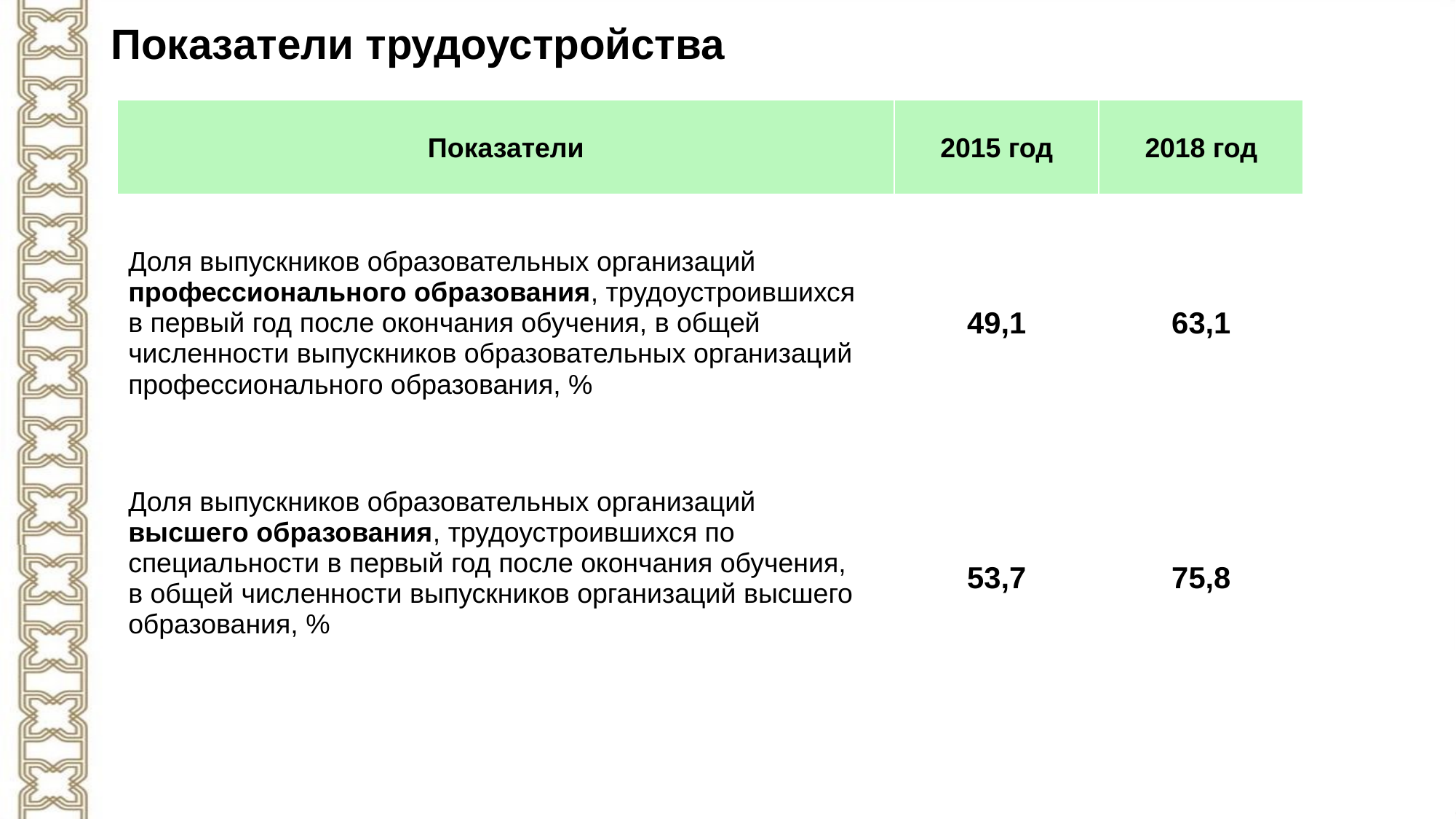

# Показатели трудоустройства
| Показатели | 2015 год | 2018 год |
| --- | --- | --- |
| Доля выпускников образовательных организаций профессионального образования, трудоустроившихся в первый год после окончания обучения, в общей численности выпускников образовательных организаций профессионального образования, % | 49,1 | 63,1 |
| Доля выпускников образовательных организаций высшего образования, трудоустроившихся по специальности в первый год после окончания обучения, в общей численности выпускников организаций высшего образования, % | 53,7 | 75,8 |